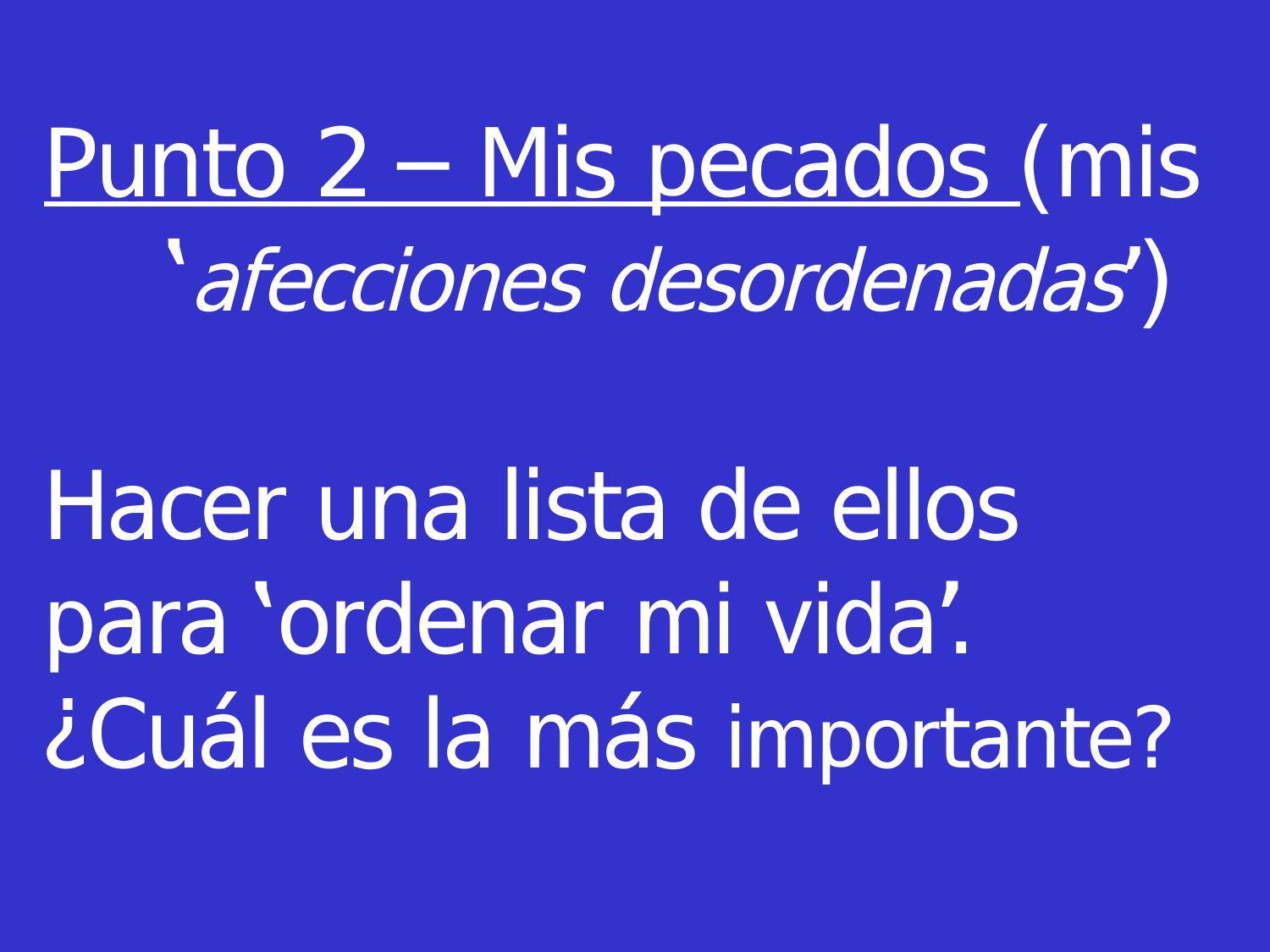

Punto 2 – Mis pecados (mis ‘afecciones desordenadas’)

Hacer una lista de ellos
para ‘ordenar mi vida’.
¿Cuál es la más importante?